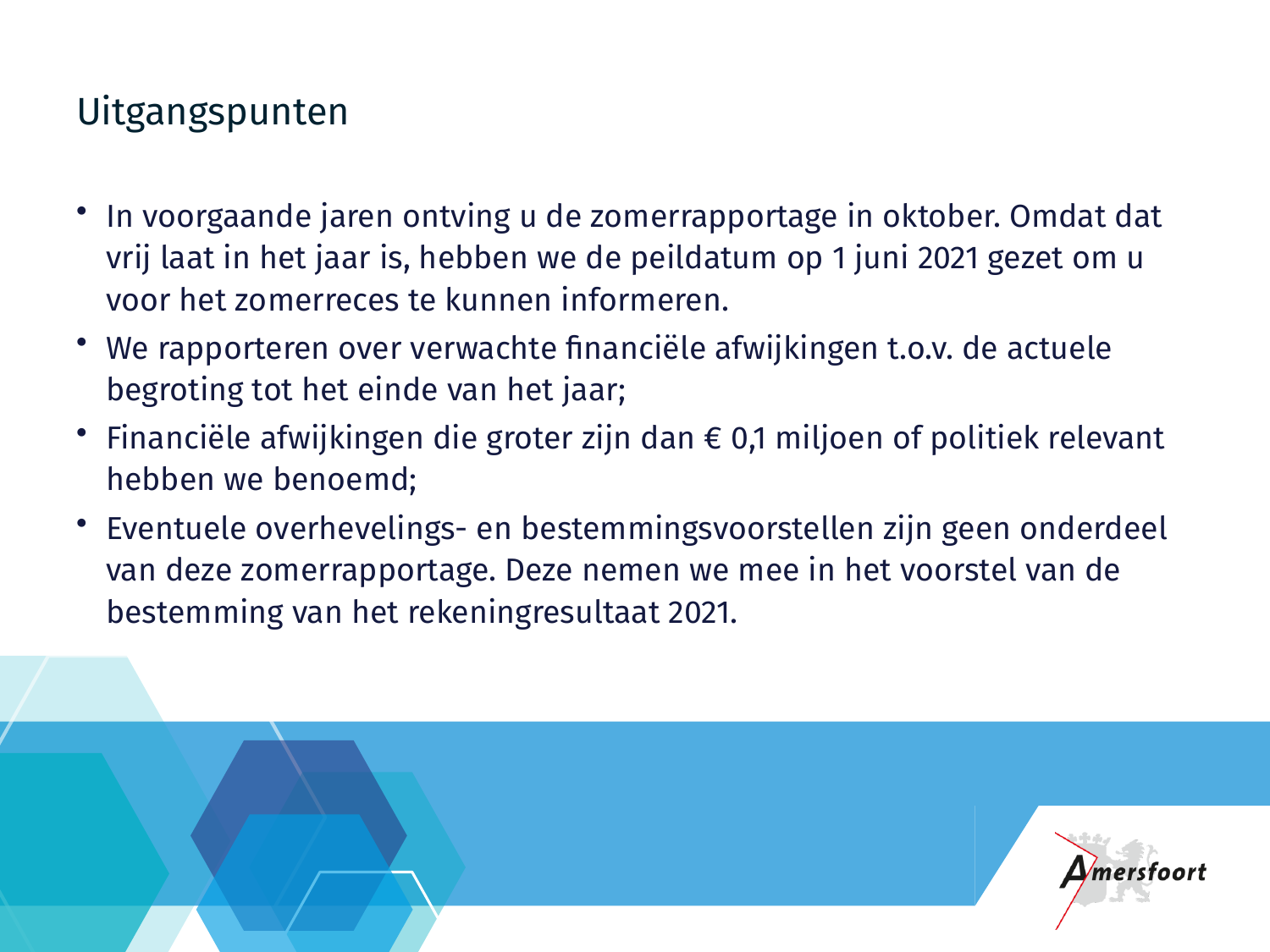

# Uitgangspunten
In voorgaande jaren ontving u de zomerrapportage in oktober. Omdat dat vrij laat in het jaar is, hebben we de peildatum op 1 juni 2021 gezet om u voor het zomerreces te kunnen informeren.
We rapporteren over verwachte financiële afwijkingen t.o.v. de actuele begroting tot het einde van het jaar;
Financiële afwijkingen die groter zijn dan € 0,1 miljoen of politiek relevant hebben we benoemd;
Eventuele overhevelings- en bestemmingsvoorstellen zijn geen onderdeel van deze zomerrapportage. Deze nemen we mee in het voorstel van de bestemming van het rekeningresultaat 2021.